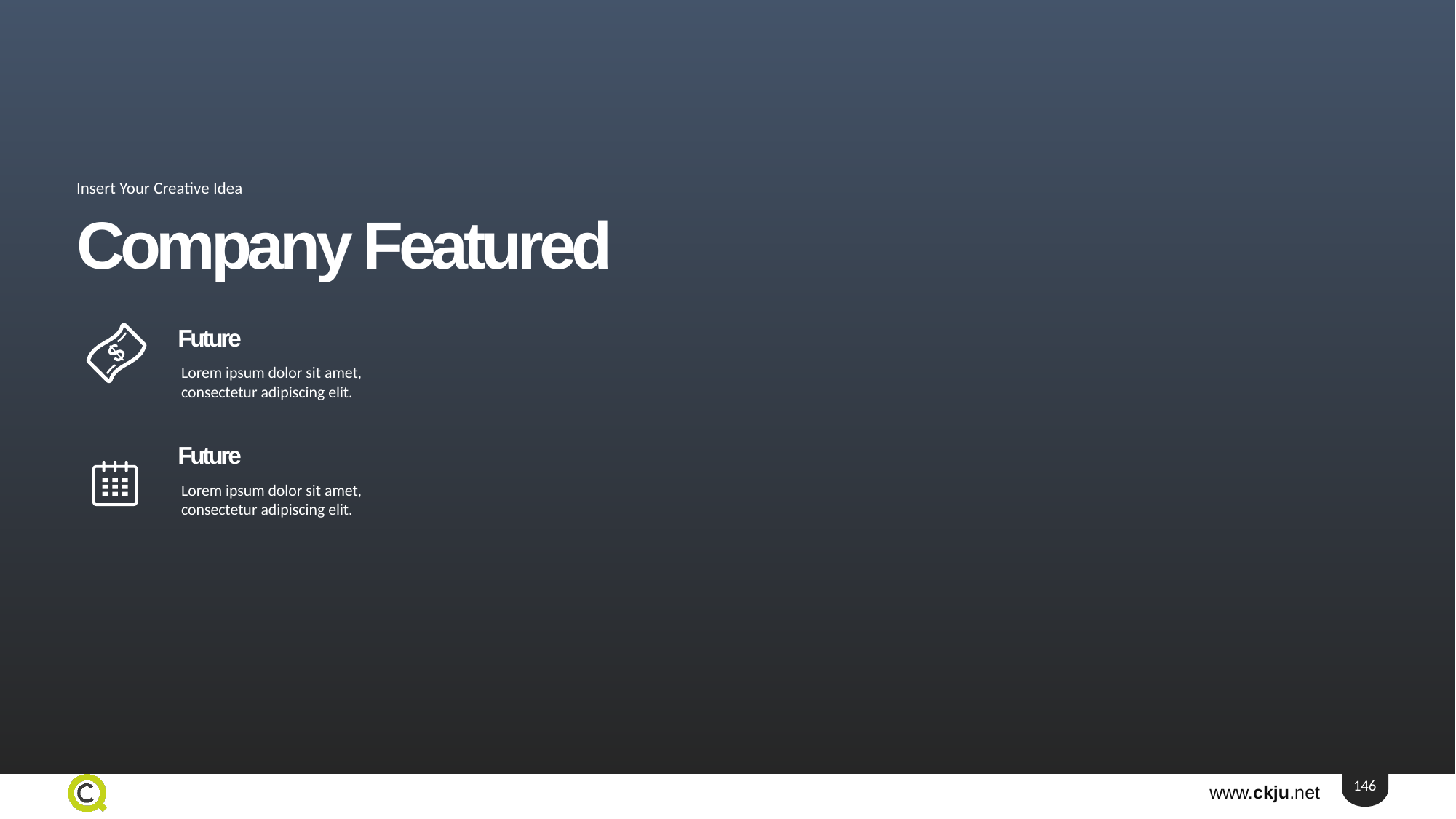

Insert Your Creative Idea
Company Featured
Future

Lorem ipsum dolor sit amet, consectetur adipiscing elit.
Future

Lorem ipsum dolor sit amet, consectetur adipiscing elit.
146